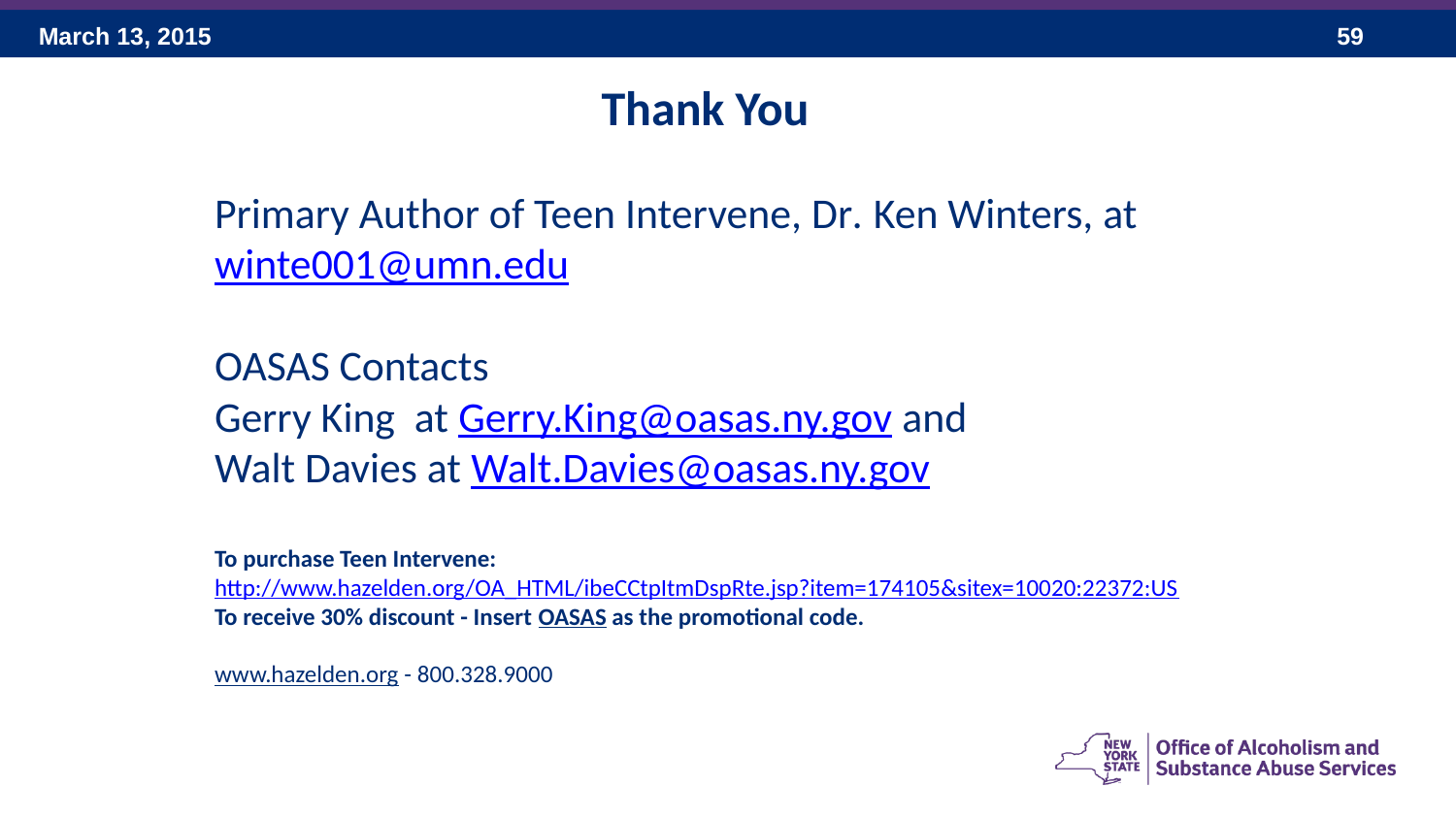

Thank You

Primary Author of Teen Intervene, Dr. Ken Winters, at winte001@umn.edu

OASAS Contacts
Gerry King  at Gerry.King@oasas.ny.gov and
Walt Davies at Walt.Davies@oasas.ny.gov

To purchase Teen Intervene: 	 http://www.hazelden.org/OA_HTML/ibeCCtpItmDspRte.jsp?item=174105&sitex=10020:22372:US
To receive 30% discount - Insert OASAS as the promotional code.

www.hazelden.org - 800.328.9000